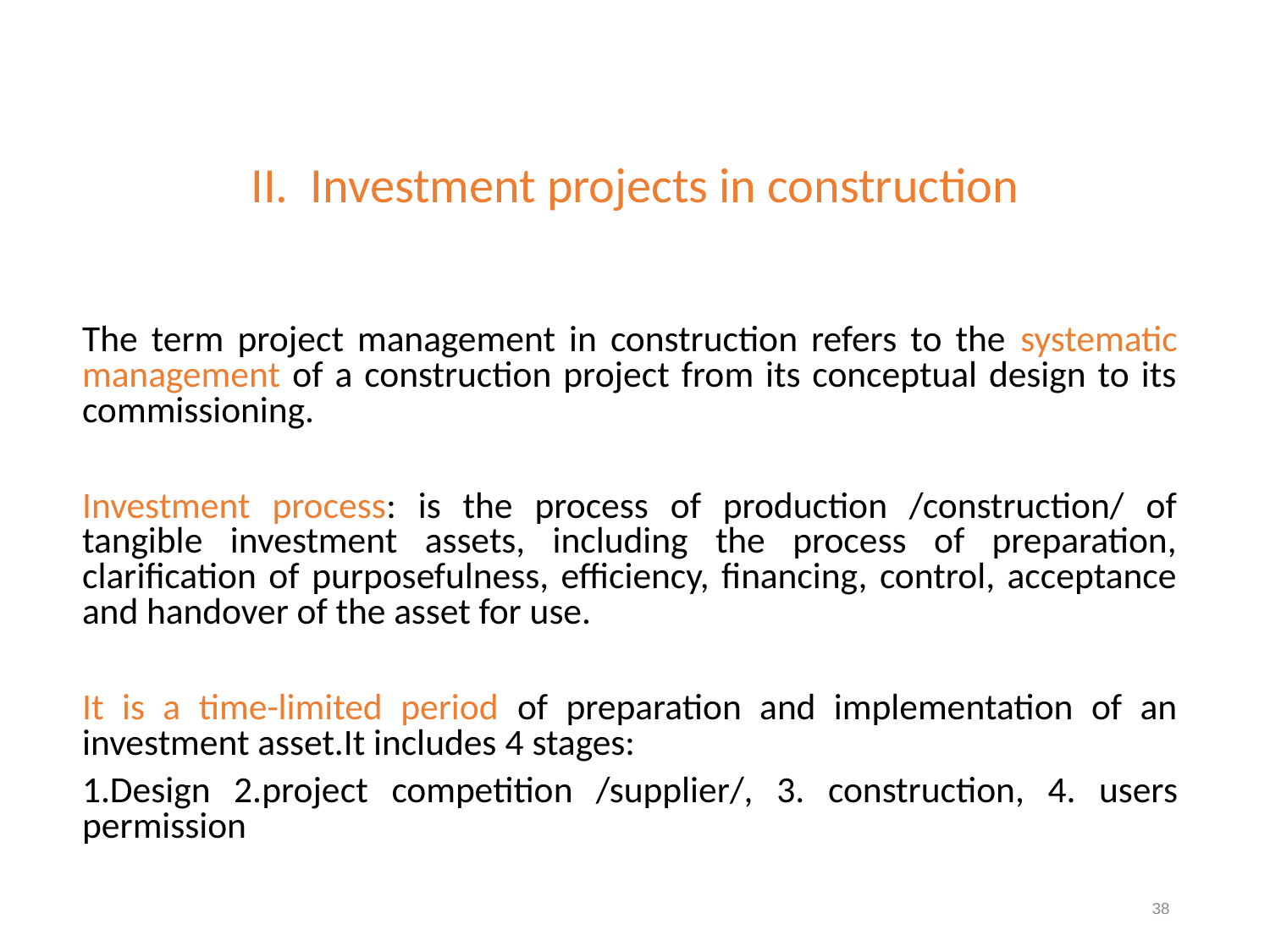

# II.  Investment projects in construction
The term project management in construction refers to the systematic management of a construction project from its conceptual design to its commissioning.

Investment process: is the process of production /construction/ of tangible investment assets, including the process of preparation, clarification of purposefulness, efficiency, financing, control, acceptance and handover of the asset for use.

It is a time-limited period of preparation and implementation of an investment asset.It includes 4 stages:
1.Design 2.project competition /supplier/, 3. construction, 4. users permission

38